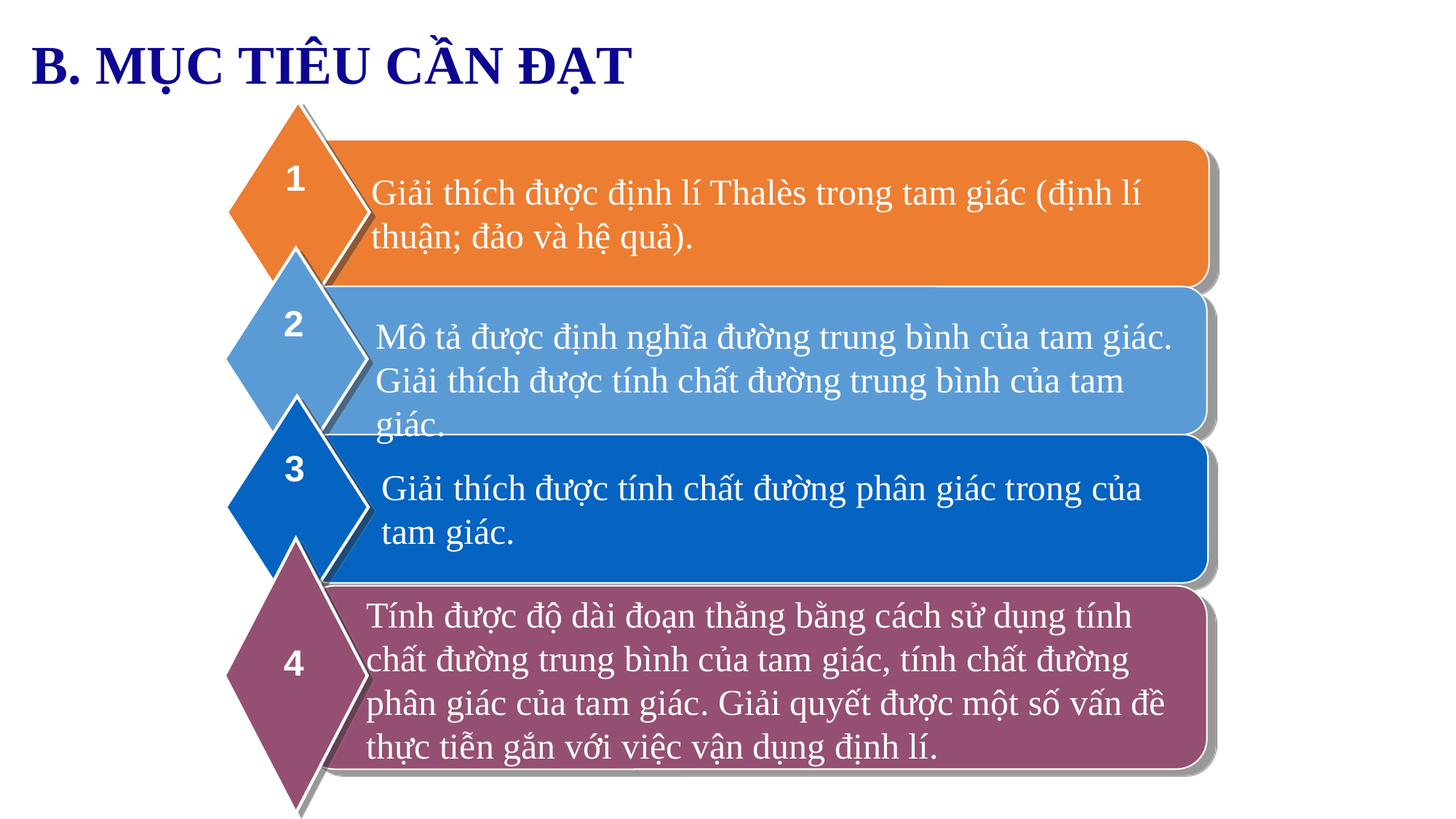

B. MỤC TIÊU CẦN ĐẠT

1
Giải thích được định lí Thalès trong tam giác (định lí thuận; đảo và hệ quả).

2
Mô tả được định nghĩa đường trung bình của tam giác. Giải thích được tính chất đường trung bình của tam giác.

3
Giải thích được tính chất đường phân giác trong của tam giác.

4
Tính được độ dài đoạn thẳng bằng cách sử dụng tính chất đường trung bình của tam giác, tính chất đường phân giác của tam giác. Giải quyết được một số vấn đề thực tiễn gắn với việc vận dụng định lí.